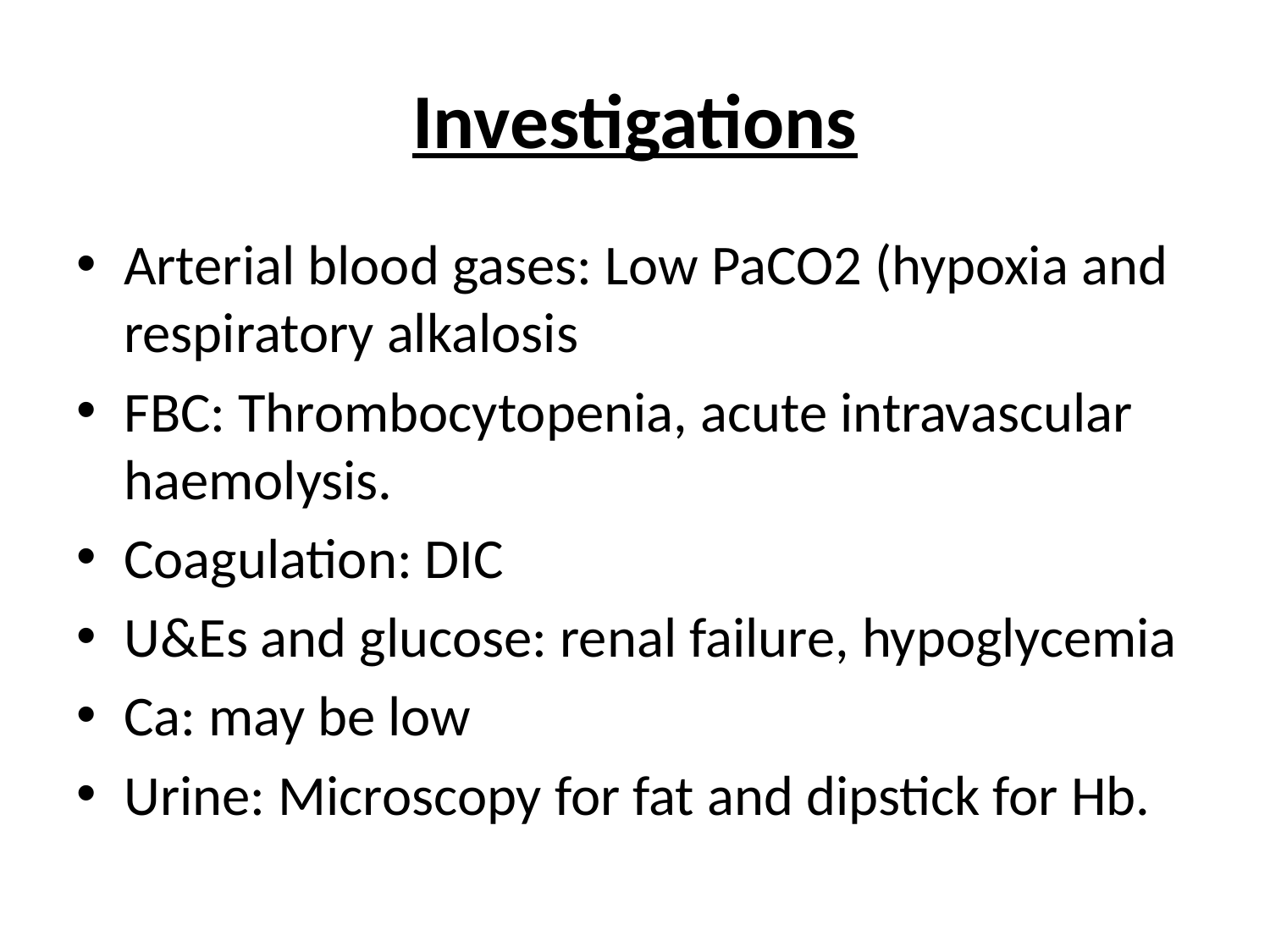

# Investigations
Arterial blood gases: Low PaCO2 (hypoxia and respiratory alkalosis
FBC: Thrombocytopenia, acute intravascular haemolysis.
Coagulation: DIC
U&Es and glucose: renal failure, hypoglycemia
Ca: may be low
Urine: Microscopy for fat and dipstick for Hb.